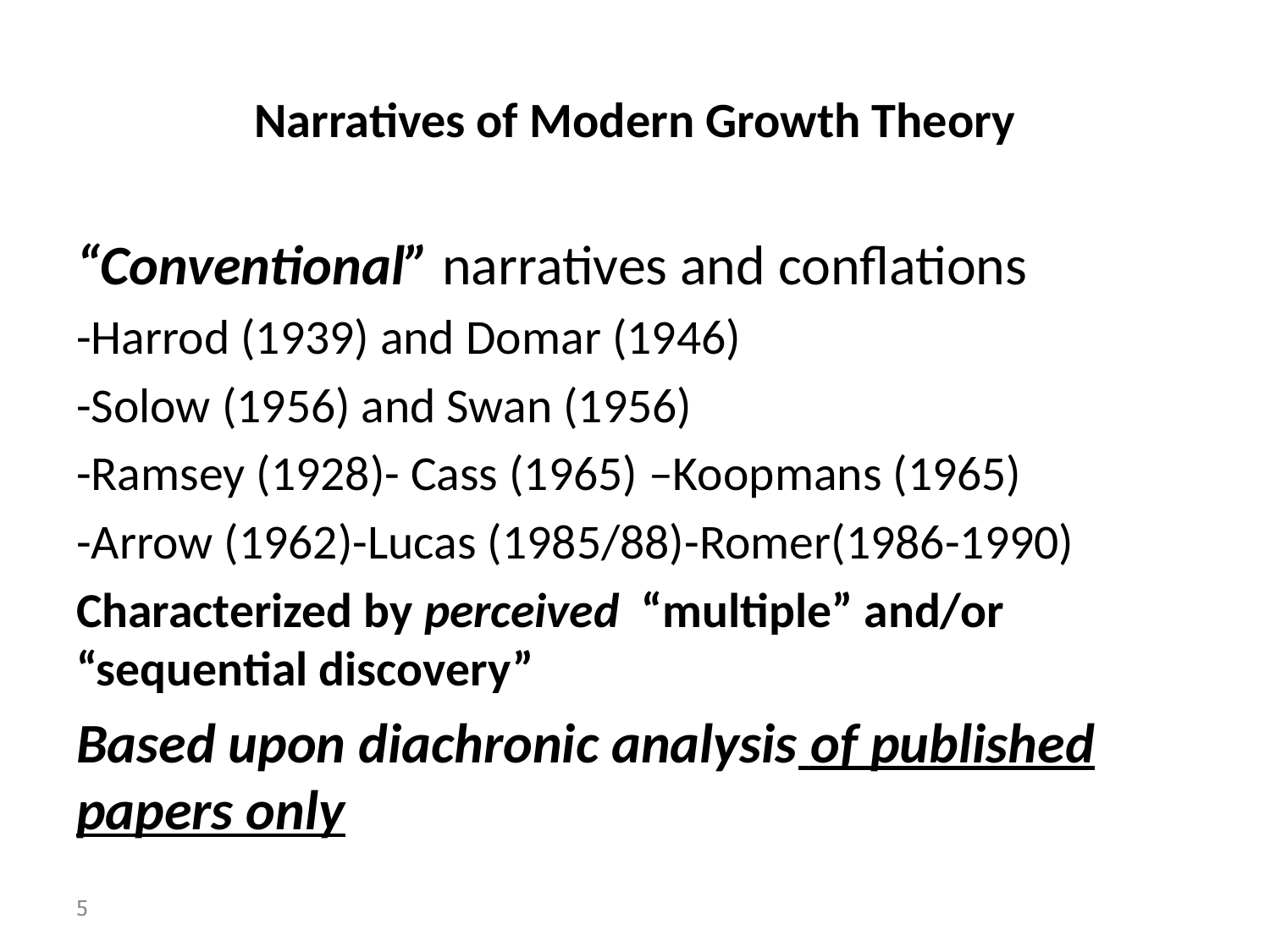

# Narratives of Modern Growth Theory
“Conventional” narratives and conflations
-Harrod (1939) and Domar (1946)
-Solow (1956) and Swan (1956)
-Ramsey (1928)- Cass (1965) –Koopmans (1965)
-Arrow (1962)-Lucas (1985/88)-Romer(1986-1990)
Characterized by perceived  “multiple” and/or “sequential discovery”
Based upon diachronic analysis of published papers only

5